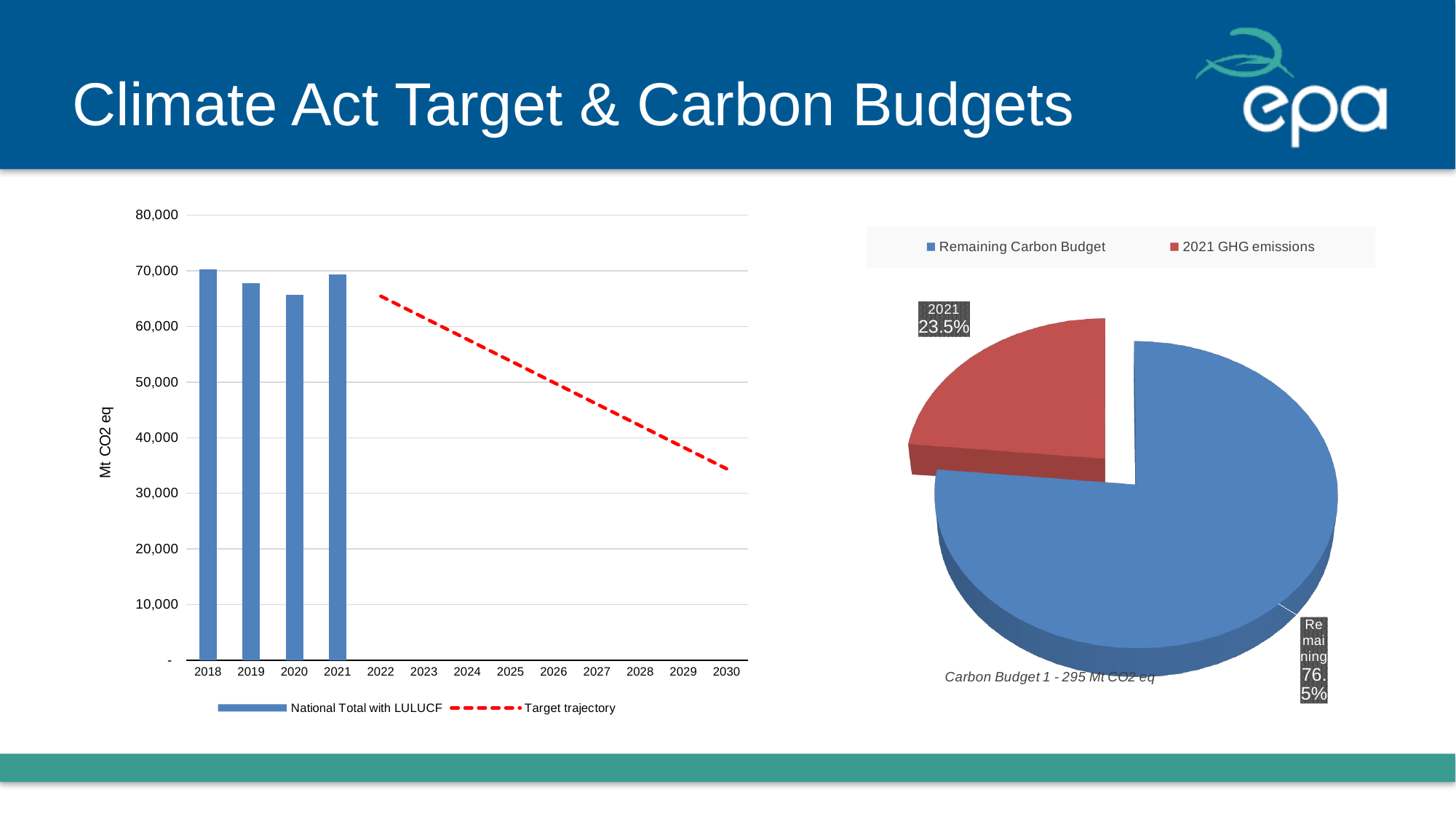

# Climate Act Target & Carbon Budgets

### Chart

| Category | National Total with LULUCF | Target trajectory |
|---|---|---|
| 2018 | 70235.2545933251 | None |
| 2019 | 67750.03608578761 | None |
| 2020 | 65708.7518701472 | None |
| 2021 | 69321.97033447461 | None |
| 2022 | None | 65443.44860294741 |
| 2023 | None | 61564.926871419884 |
| 2024 | None | 57686.40513989236 |
| 2025 | None | 53807.88340836484 |
| 2026 | None | 49929.36167683825 |
| 2027 | None | 46050.83994531073 |
| 2028 | None | 42172.318213783205 |
| 2029 | None | 38293.796482256614 |
| 2030 | None | 34415.274750729295 |

[unsupported chart]